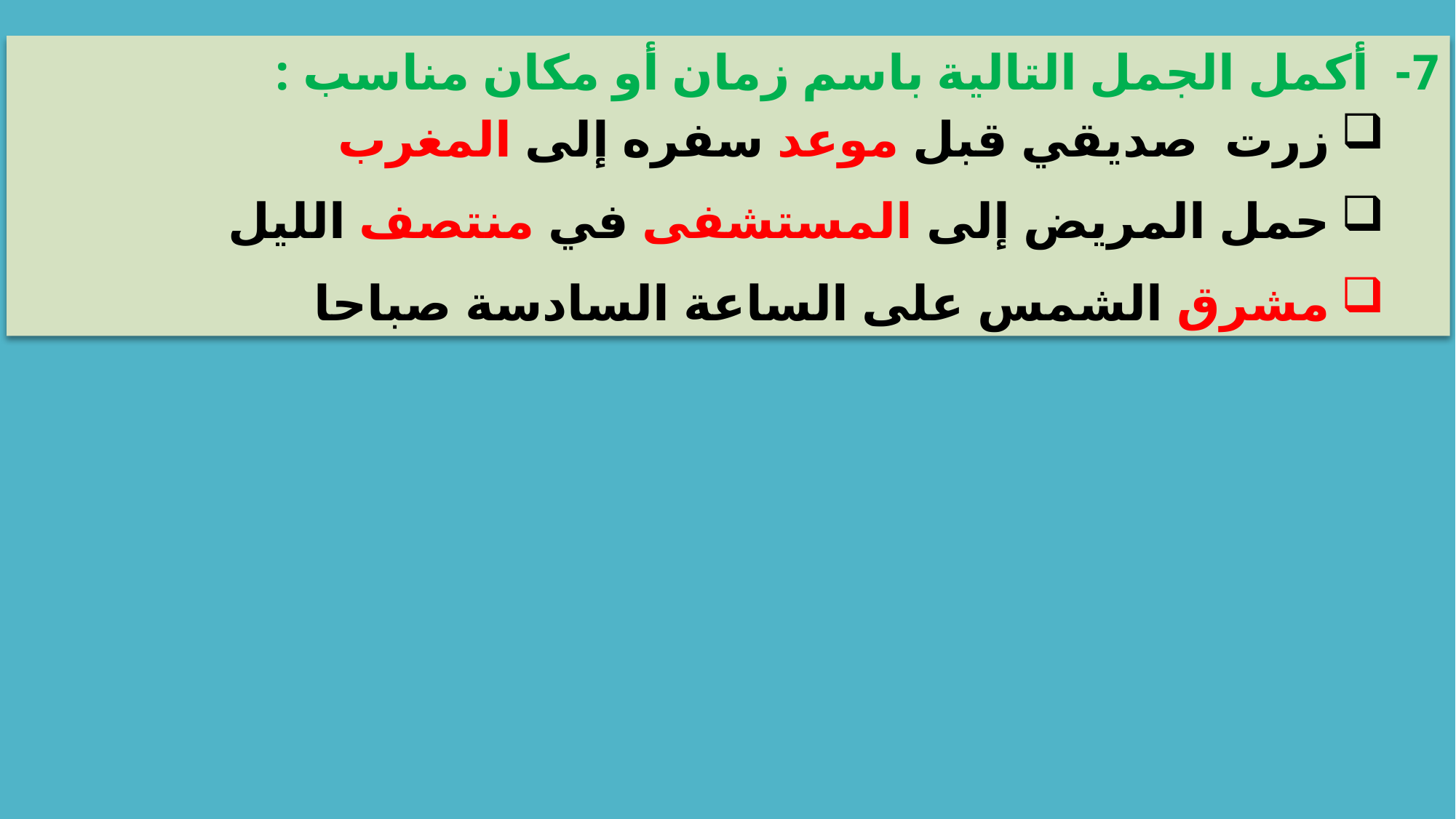

7-  أكمل الجمل التالية باسم زمان أو مكان مناسب :
زرت  صديقي قبل موعد سفره إلى المغرب
حمل المريض إلى المستشفى في منتصف الليل
مشرق الشمس على الساعة السادسة صباحا